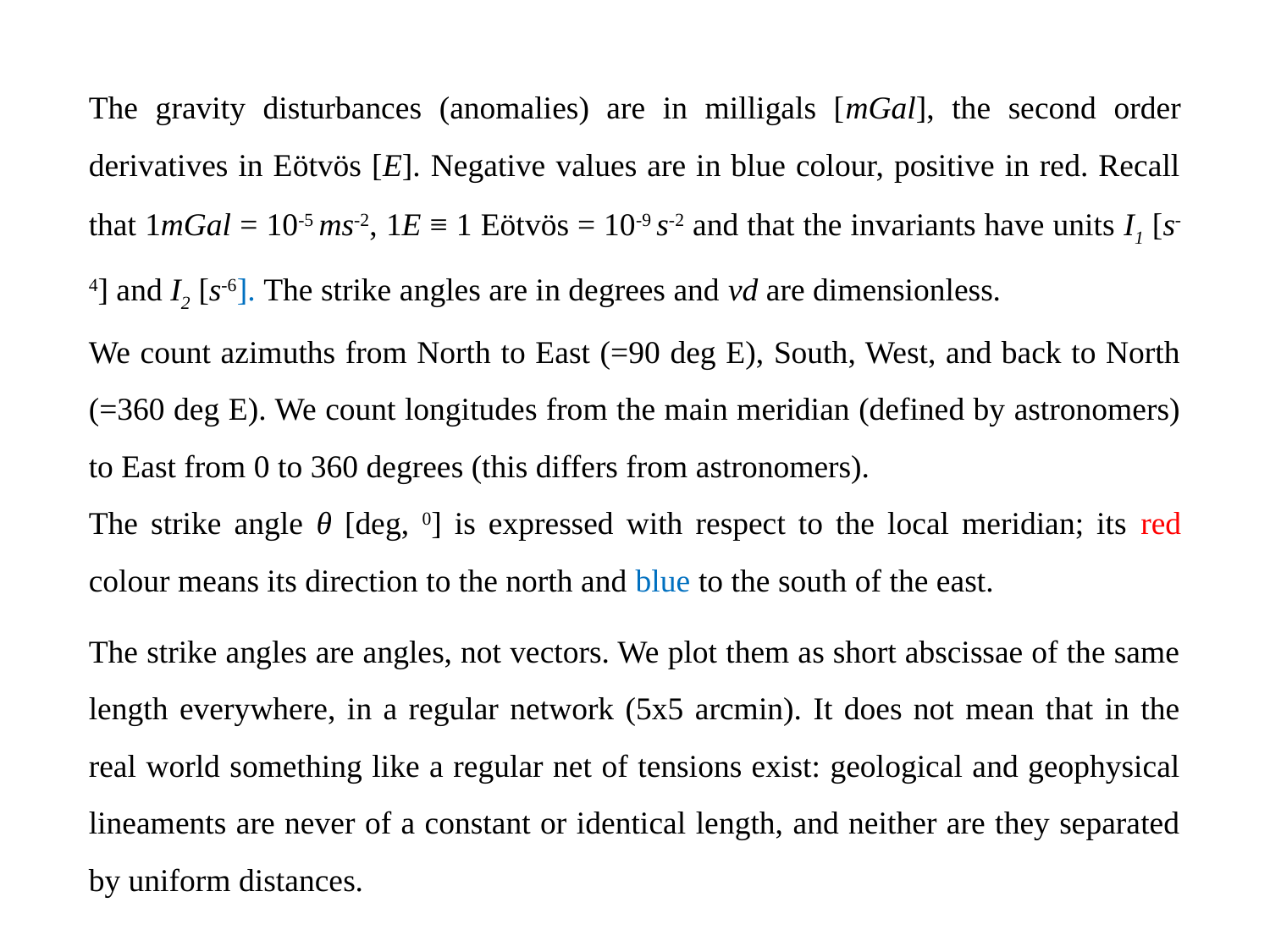

The gravity disturbances (anomalies) are in milligals [mGal], the second order derivatives in Eötvös [E]. Negative values are in blue colour, positive in red. Recall that 1mGal = 10-5 ms-2, 1E ≡ 1 Eötvös = 10-9 s-2 and that the invariants have units I1 [s-4] and I2 [s-6]. The strike angles are in degrees and vd are dimensionless.
We count azimuths from North to East (=90 deg E), South, West, and back to North (=360 deg E). We count longitudes from the main meridian (defined by astronomers) to East from 0 to 360 degrees (this differs from astronomers).
The strike angle θ [deg, 0] is expressed with respect to the local meridian; its red colour means its direction to the north and blue to the south of the east.
The strike angles are angles, not vectors. We plot them as short abscissae of the same length everywhere, in a regular network (5x5 arcmin). It does not mean that in the real world something like a regular net of tensions exist: geological and geophysical lineaments are never of a constant or identical length, and neither are they separated by uniform distances.